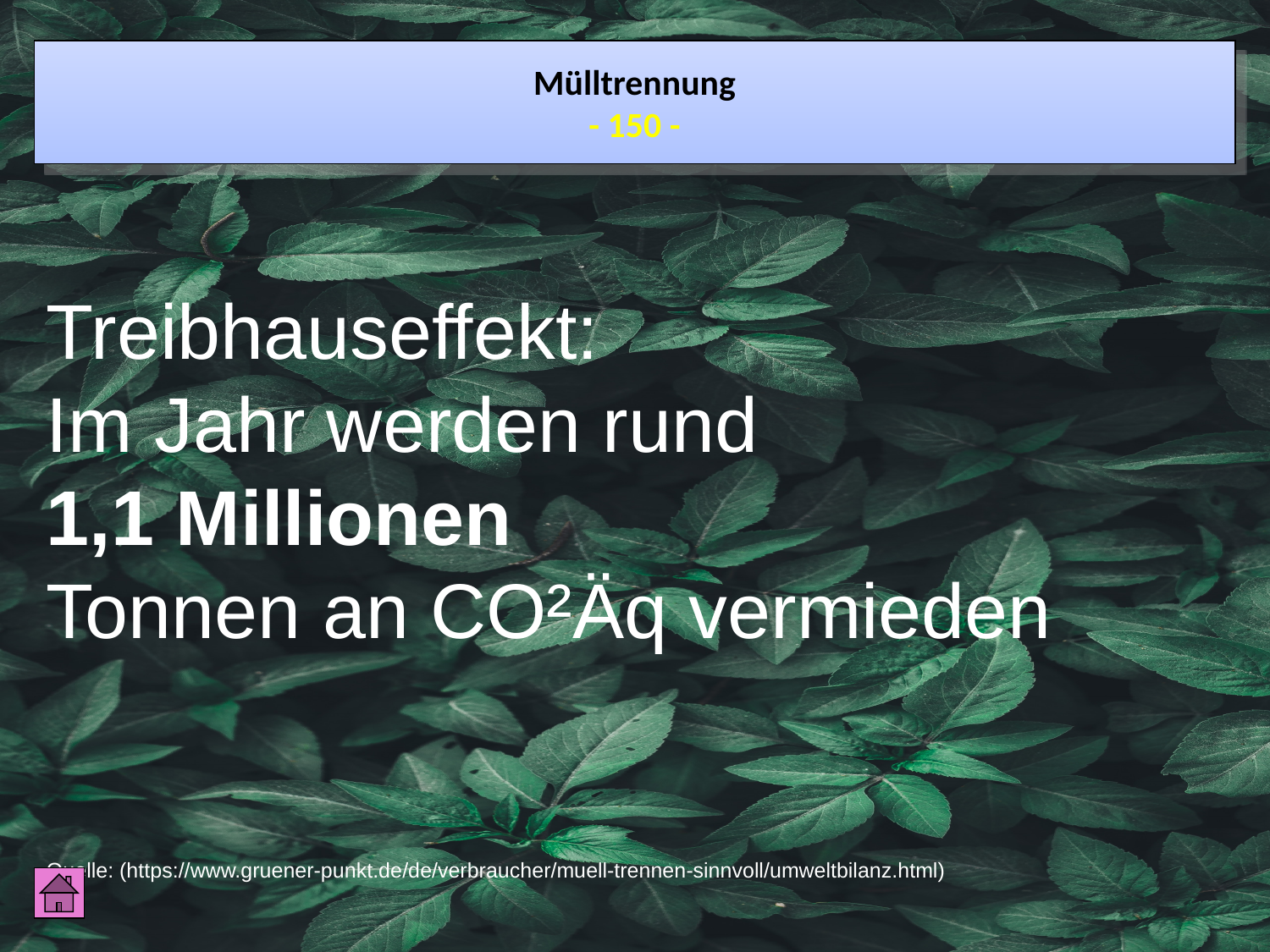

Mülltrennung
- 150 -
Treibhauseffekt:
Im Jahr werden rund
1,1 Millionen
Tonnen an CO²Äq vermieden

Quelle: (https://www.gruener-punkt.de/de/verbraucher/muell-trennen-sinnvoll/umweltbilanz.html)